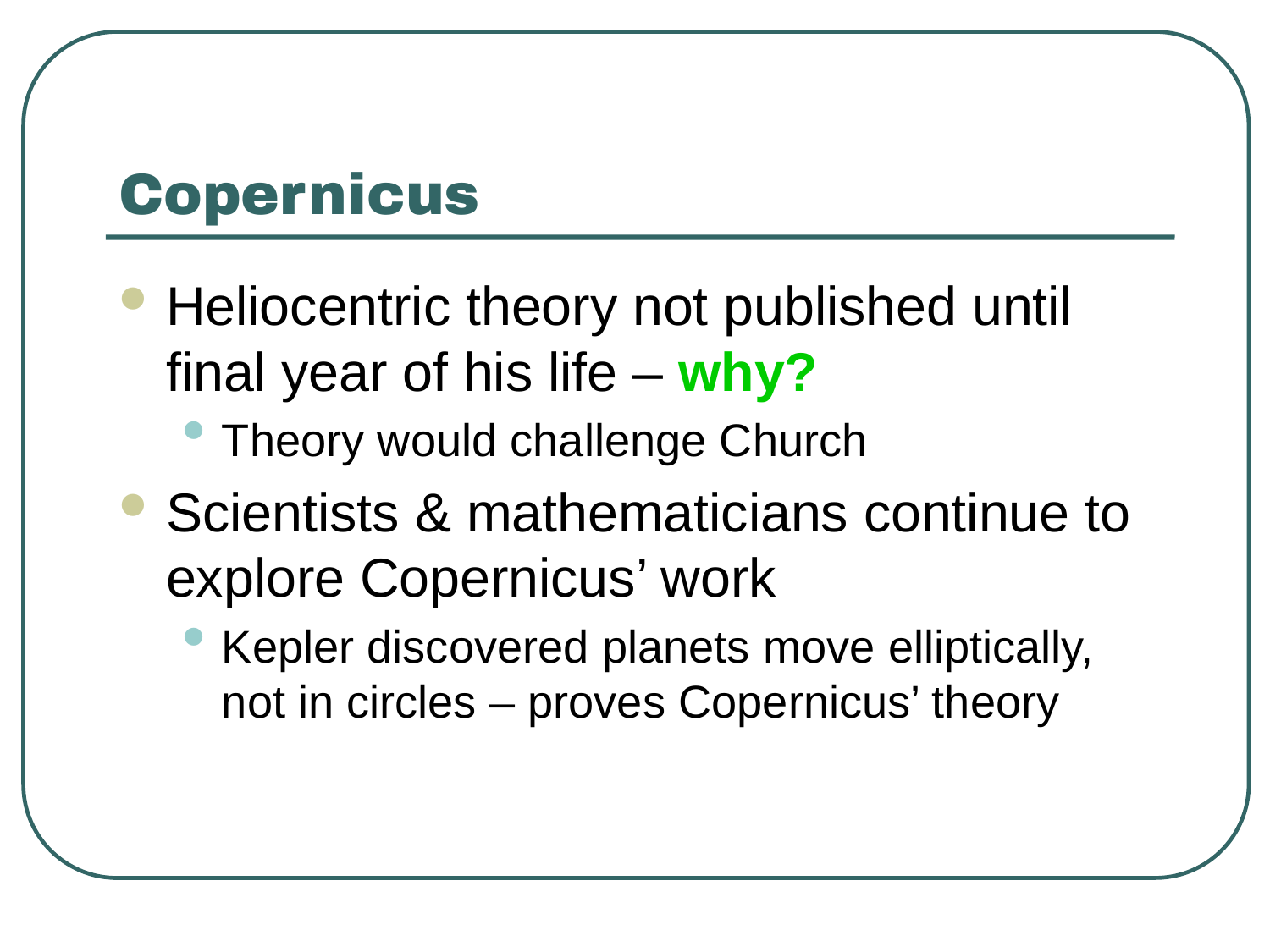

# Copernicus
Heliocentric theory not published until final year of his life – why?
Theory would challenge Church
Scientists & mathematicians continue to explore Copernicus’ work
Kepler discovered planets move elliptically, not in circles – proves Copernicus’ theory